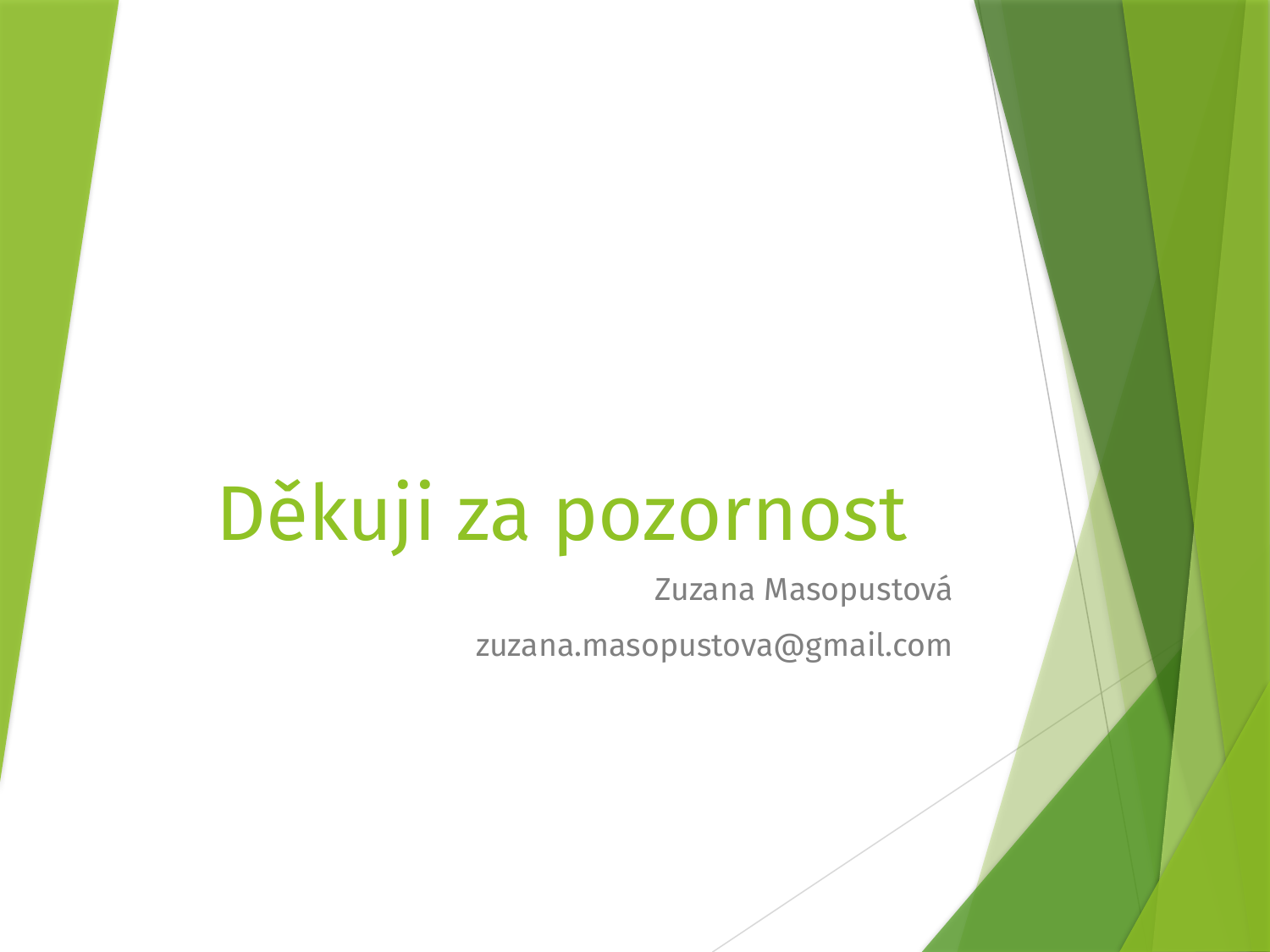

# Děkuji za pozornost
Zuzana Masopustová
zuzana.masopustova@gmail.com